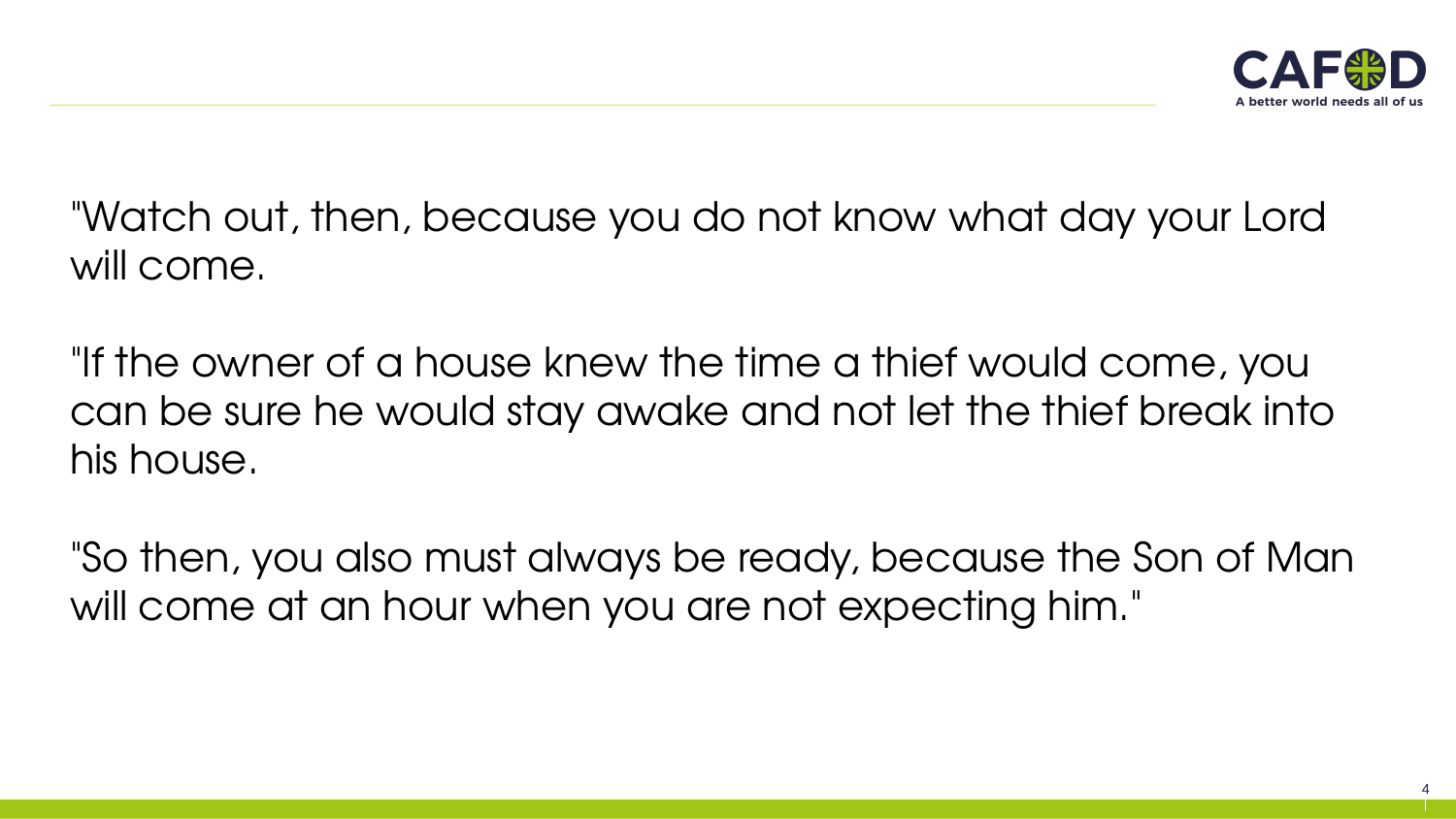

"Watch out, then, because you do not know what day your Lord will come.

"If the owner of a house knew the time a thief would come, you can be sure he would stay awake and not let the thief break into his house.

"So then, you also must always be ready, because the Son of Man will come at an hour when you are not expecting him."

4